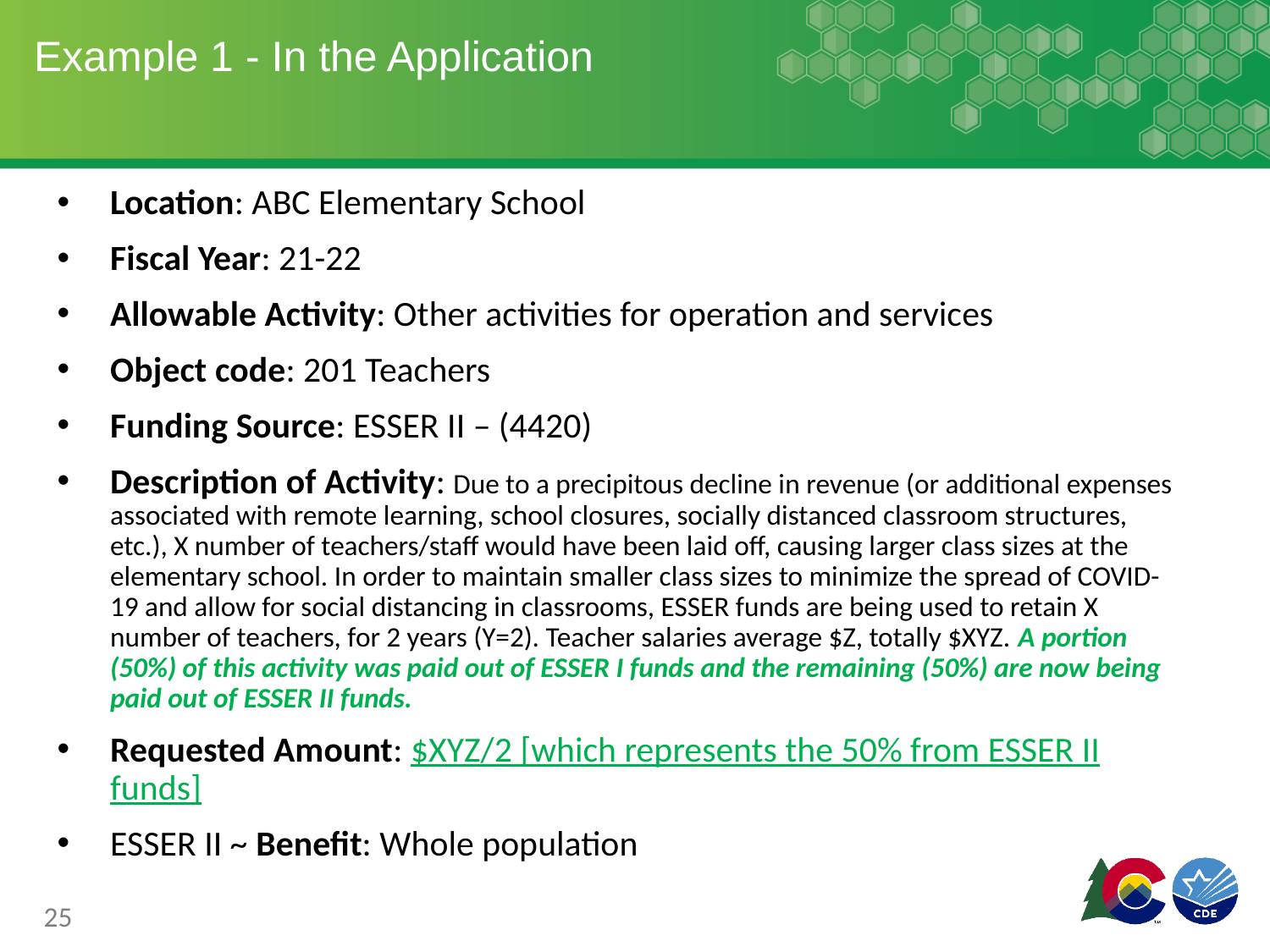

# Example 1 - In the Application
Location: ABC Elementary School
Fiscal Year: 21-22
Allowable Activity: Other activities for operation and services
Object code: 201 Teachers
Funding Source: ESSER II – (4420)
Description of Activity: Due to a precipitous decline in revenue (or additional expenses associated with remote learning, school closures, socially distanced classroom structures, etc.), X number of teachers/staff would have been laid off, causing larger class sizes at the elementary school. In order to maintain smaller class sizes to minimize the spread of COVID-19 and allow for social distancing in classrooms, ESSER funds are being used to retain X number of teachers, for 2 years (Y=2). Teacher salaries average $Z, totally $XYZ. A portion (50%) of this activity was paid out of ESSER I funds and the remaining (50%) are now being paid out of ESSER II funds.
Requested Amount: $XYZ/2 [which represents the 50% from ESSER II funds]
ESSER II ~ Benefit: Whole population
25